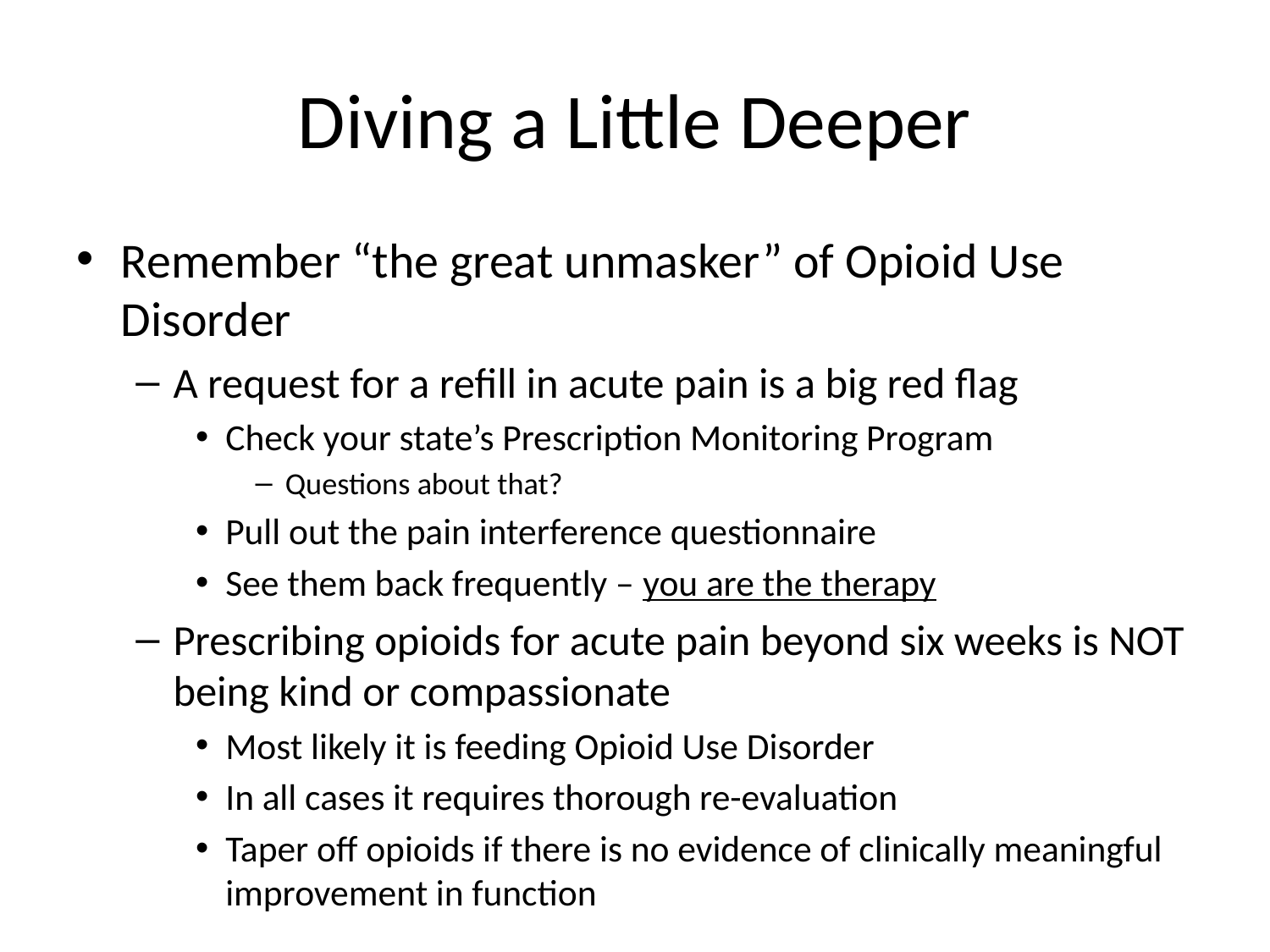

# Diving a Little Deeper
Remember “the great unmasker” of Opioid Use Disorder
A request for a refill in acute pain is a big red flag
Check your state’s Prescription Monitoring Program
Questions about that?
Pull out the pain interference questionnaire
See them back frequently – you are the therapy
Prescribing opioids for acute pain beyond six weeks is NOT being kind or compassionate
Most likely it is feeding Opioid Use Disorder
In all cases it requires thorough re-evaluation
Taper off opioids if there is no evidence of clinically meaningful improvement in function